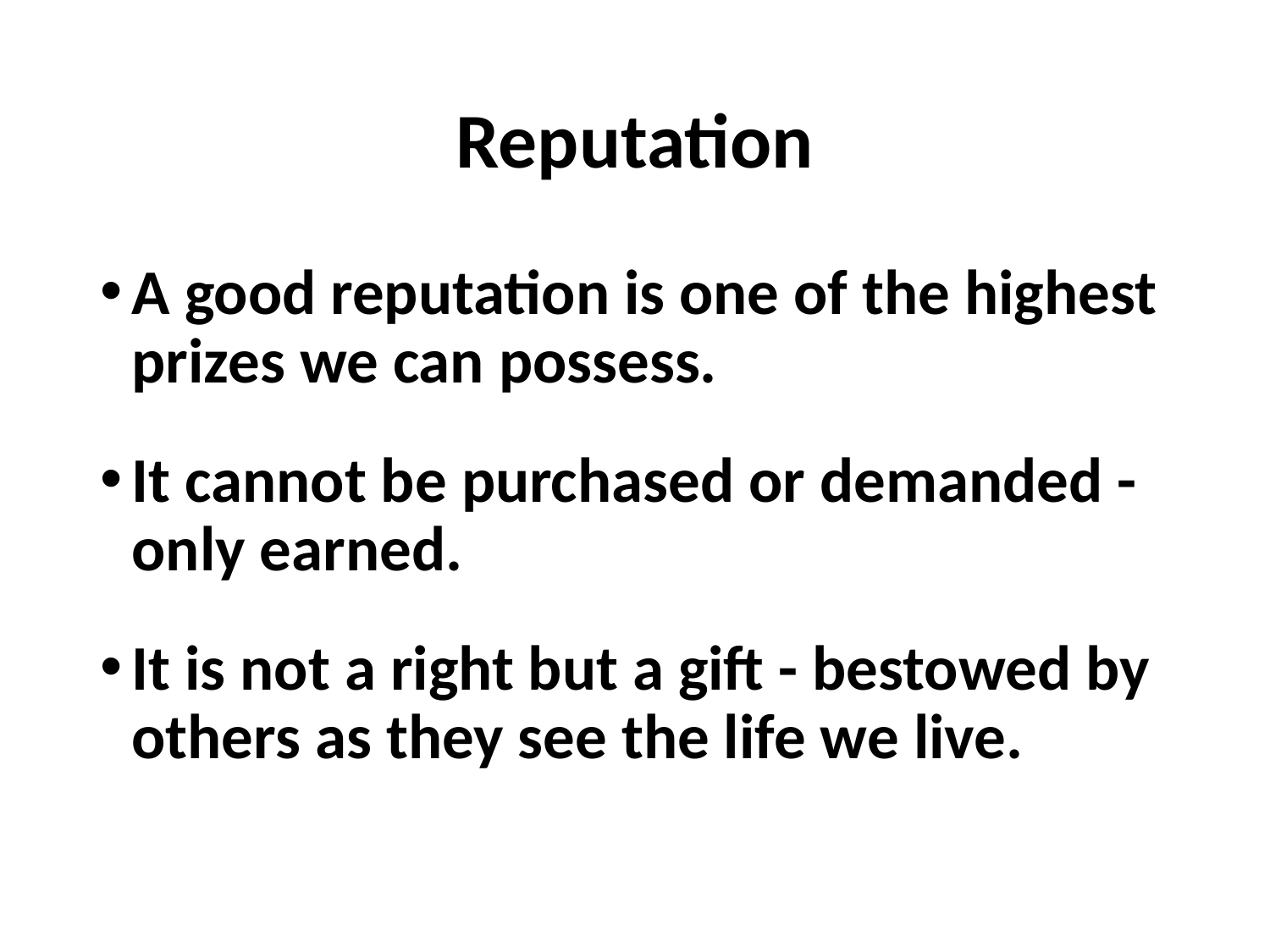

# Reputation
A good reputation is one of the highest prizes we can possess.

It cannot be purchased or demanded - only earned.

It is not a right but a gift - bestowed by others as they see the life we live.